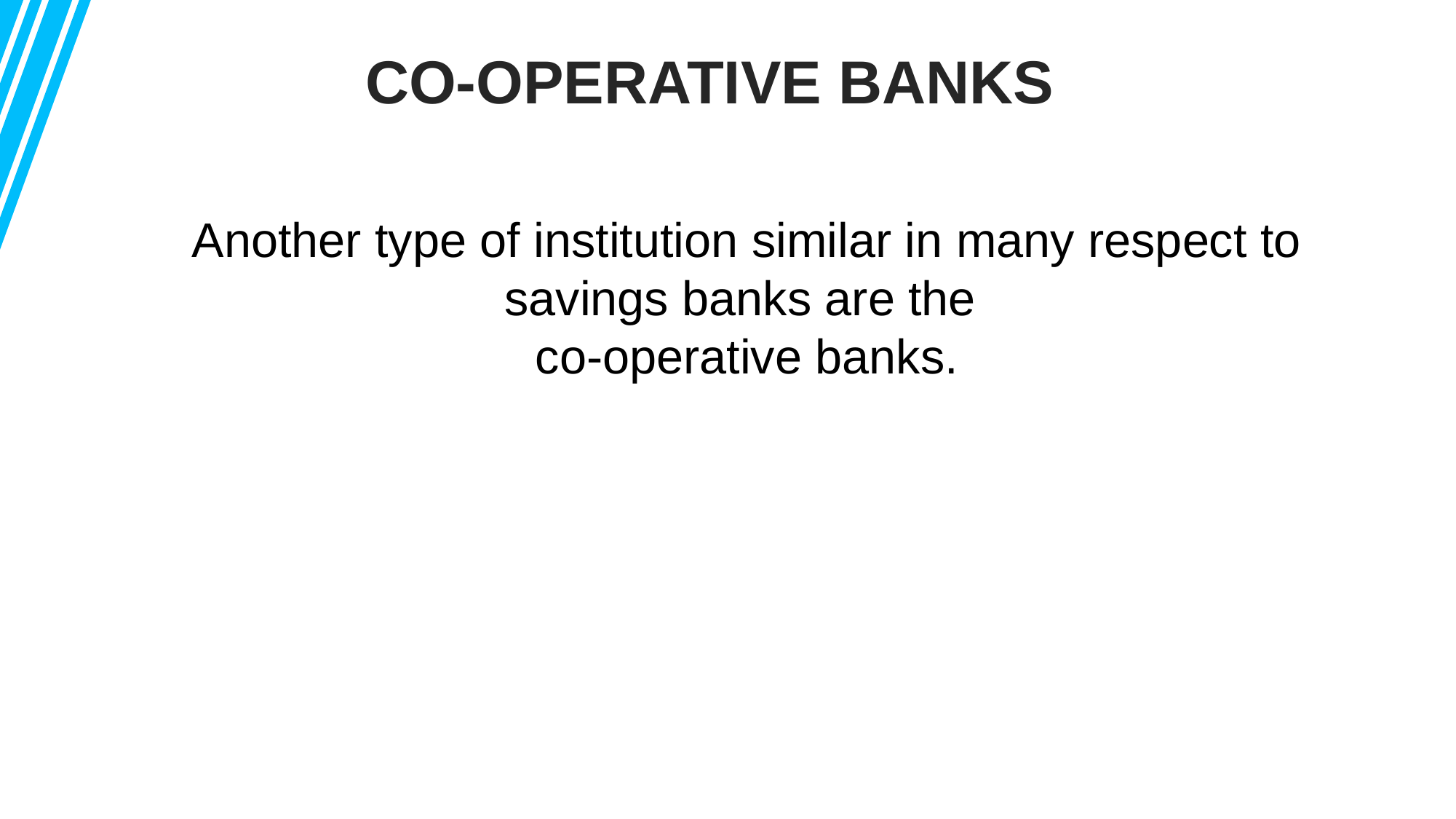

CO-OPERATIVE BANKS
Another type of institution similar in many respect to savings banks are the
co-operative banks.